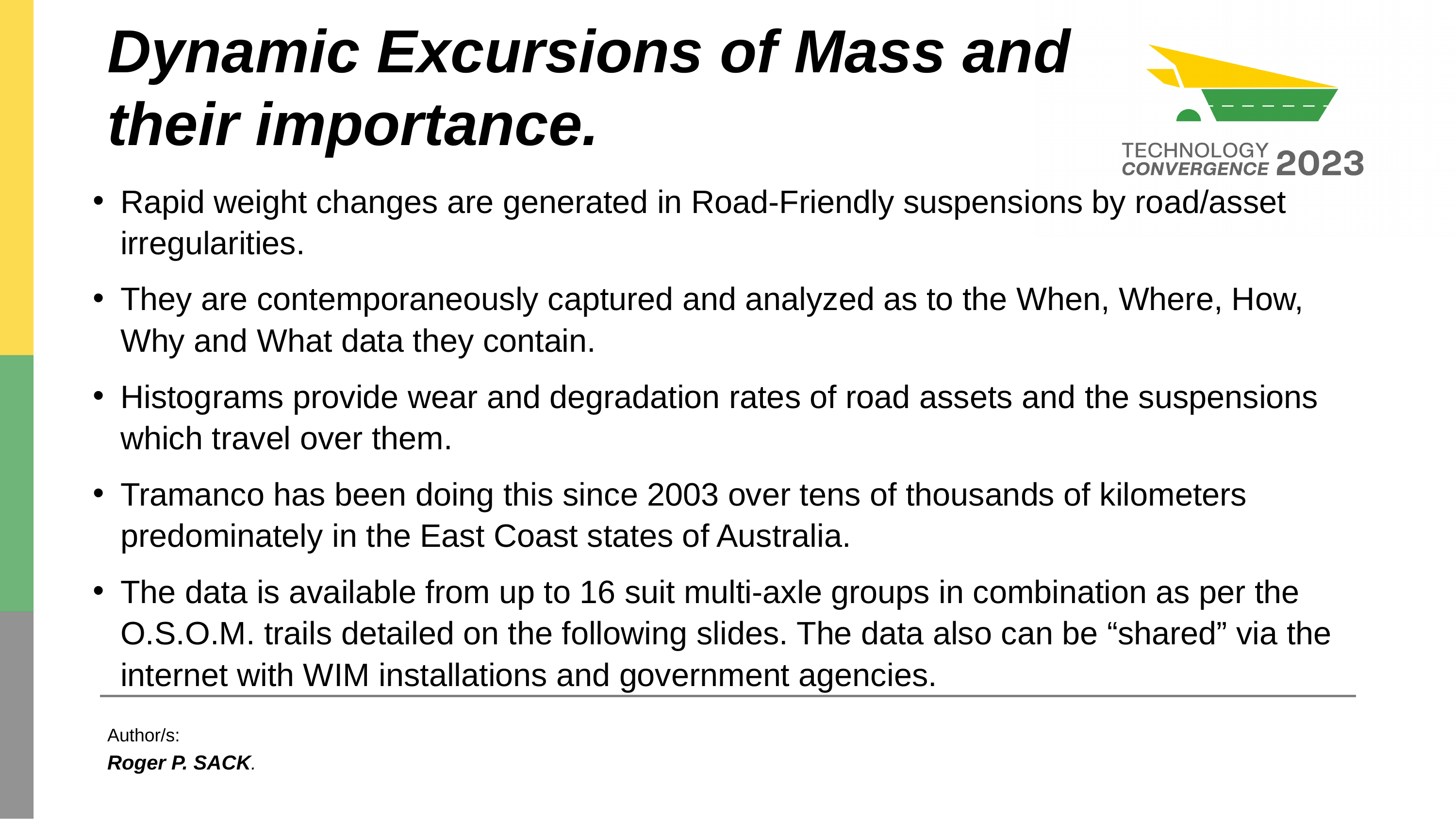

# Dynamic Excursions of Mass and their importance.
Rapid weight changes are generated in Road-Friendly suspensions by road/asset irregularities.
They are contemporaneously captured and analyzed as to the When, Where, How, Why and What data they contain.
Histograms provide wear and degradation rates of road assets and the suspensions which travel over them.
Tramanco has been doing this since 2003 over tens of thousands of kilometers predominately in the East Coast states of Australia.
The data is available from up to 16 suit multi-axle groups in combination as per the O.S.O.M. trails detailed on the following slides. The data also can be “shared” via the internet with WIM installations and government agencies.

Author/s:
Roger P. SACK.